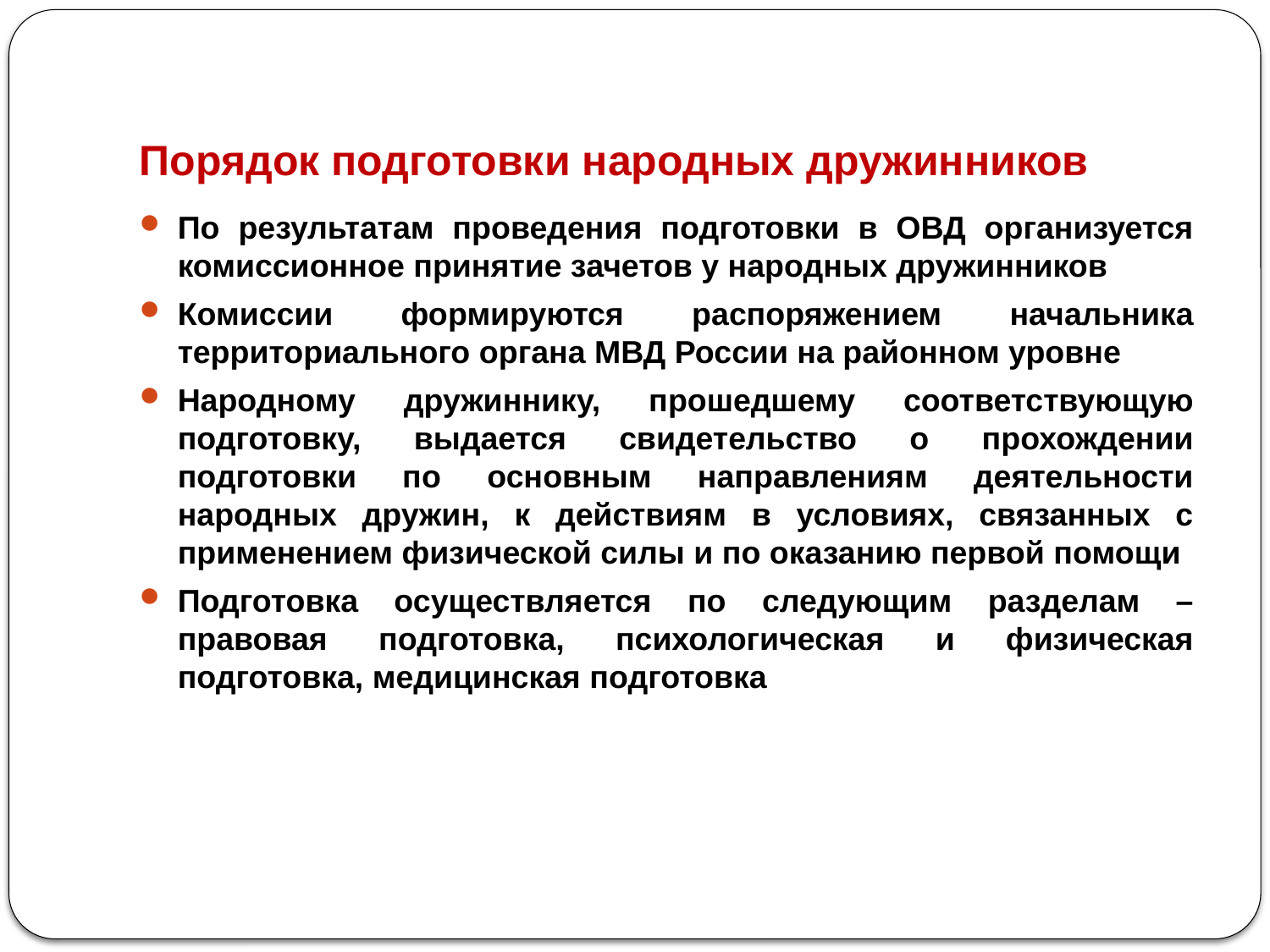

# Порядок подготовки народных дружинников
По результатам проведения подготовки в ОВД организуется комиссионное принятие зачетов у народных дружинников
Комиссии формируются распоряжением начальника территориального органа МВД России на районном уровне
Народному дружиннику, прошедшему соответствующую подготовку, выдается свидетельство о прохождении подготовки по основным направлениям деятельности народных дружин, к действиям в условиях, связанных с применением физической силы и по оказанию первой помощи
Подготовка осуществляется по следующим разделам – правовая подготовка, психологическая и физическая подготовка, медицинская подготовка